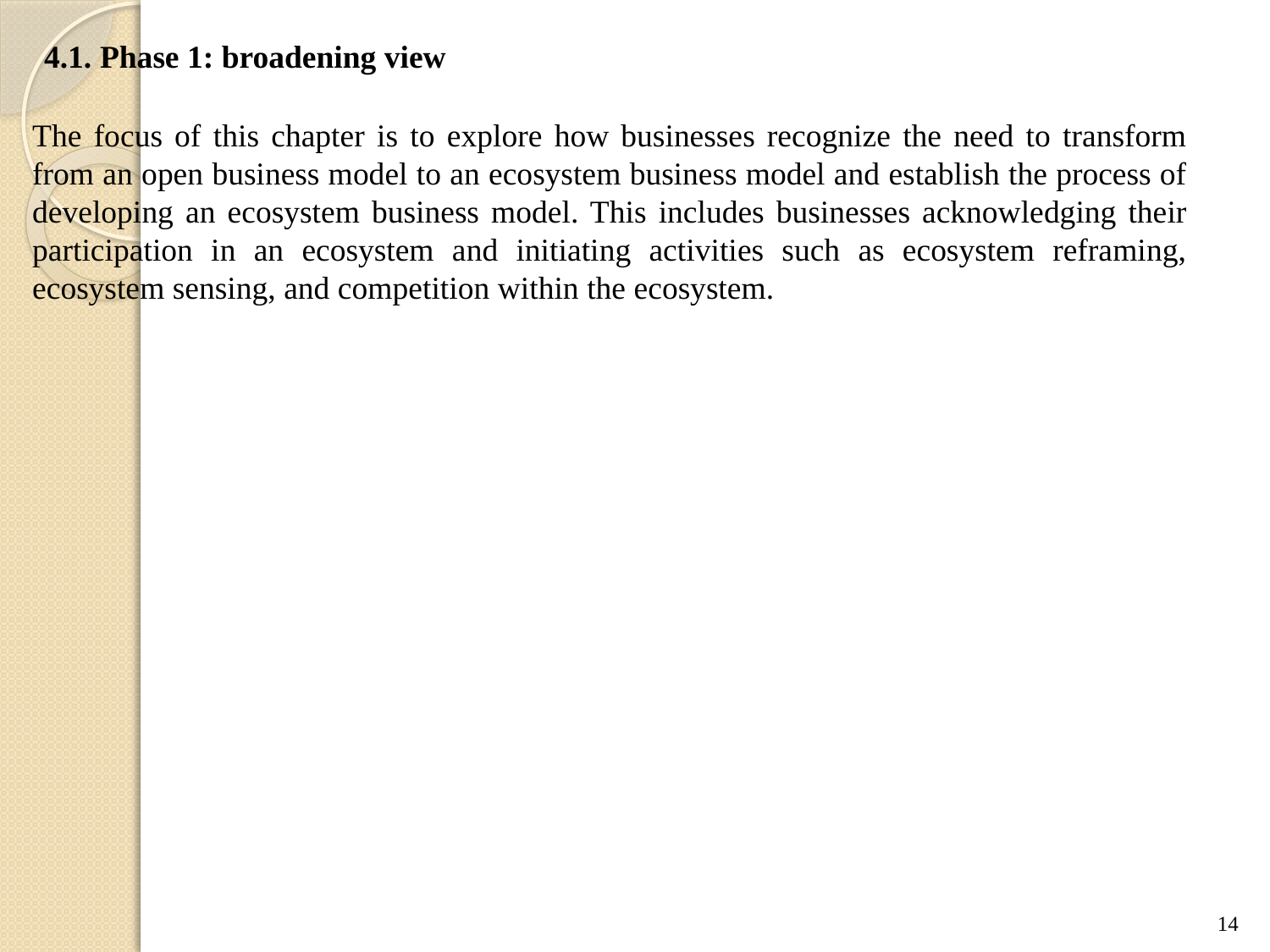

4.1. Phase 1: broadening view
The focus of this chapter is to explore how businesses recognize the need to transform from an open business model to an ecosystem business model and establish the process of developing an ecosystem business model. This includes businesses acknowledging their participation in an ecosystem and initiating activities such as ecosystem reframing, ecosystem sensing, and competition within the ecosystem.
14